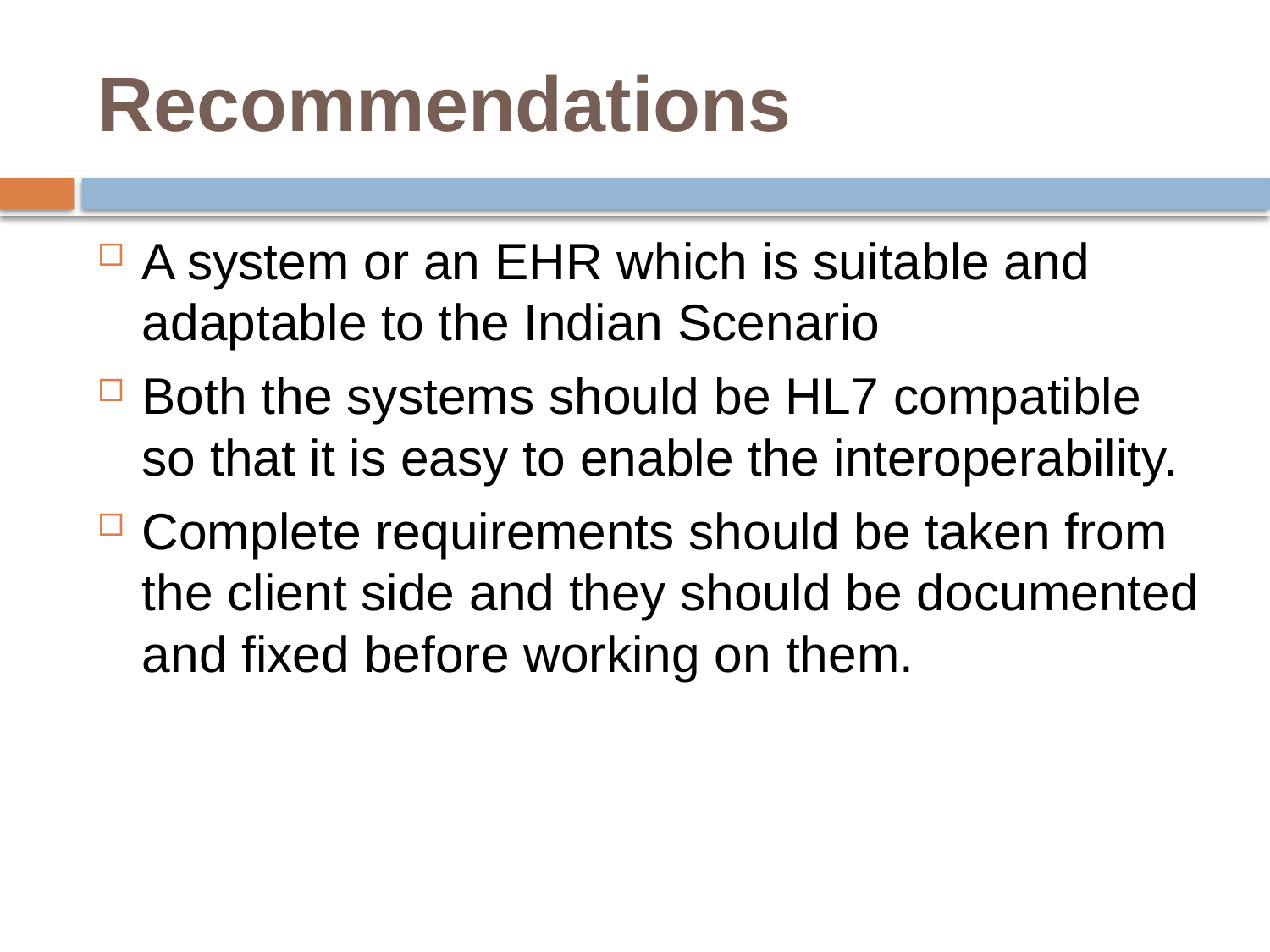

# Recommendations
A system or an EHR which is suitable and adaptable to the Indian Scenario
Both the systems should be HL7 compatible so that it is easy to enable the interoperability.
Complete requirements should be taken from the client side and they should be documented and fixed before working on them.